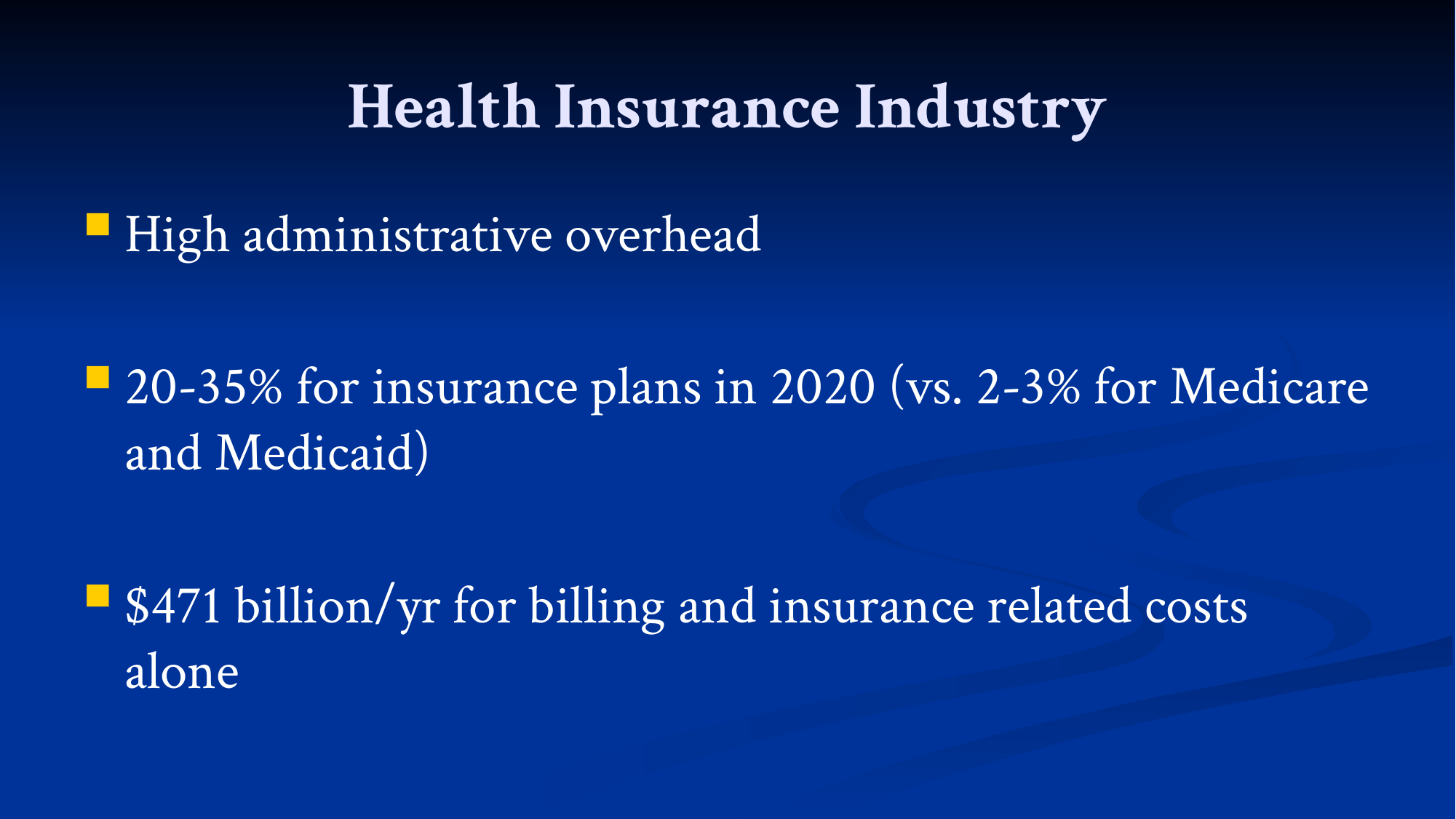

# Health Insurance Industry
High administrative overhead

20-35% for insurance plans in 2020 (vs. 2-3% for Medicare and Medicaid)

$471 billion/yr for billing and insurance related costs alone